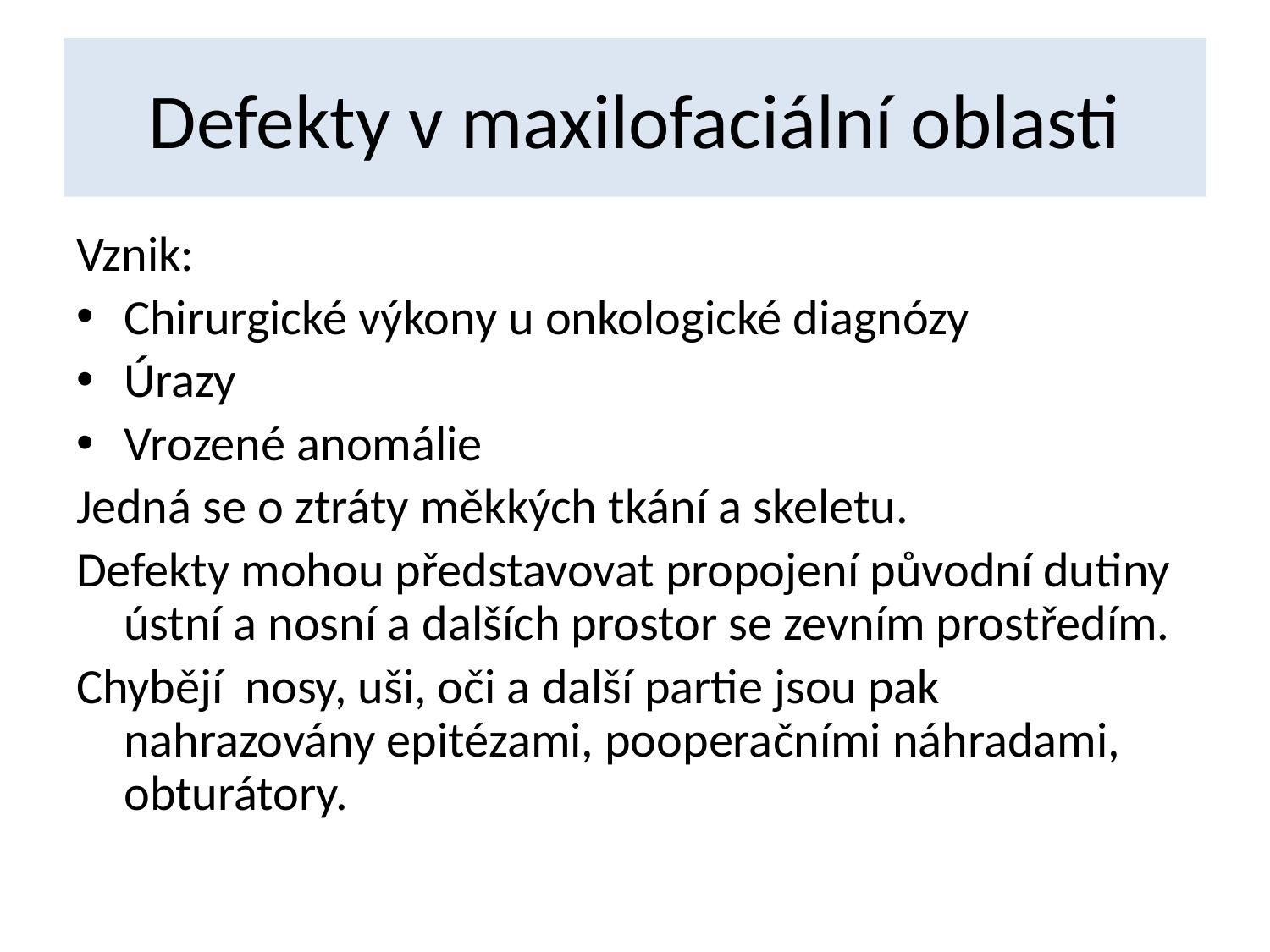

# Defekty v maxilofaciální oblasti
Vznik:
Chirurgické výkony u onkologické diagnózy
Úrazy
Vrozené anomálie
Jedná se o ztráty měkkých tkání a skeletu.
Defekty mohou představovat propojení původní dutiny ústní a nosní a dalších prostor se zevním prostředím.
Chybějí  nosy, uši, oči a další partie jsou pak nahrazovány epitézami, pooperačními náhradami, obturátory.